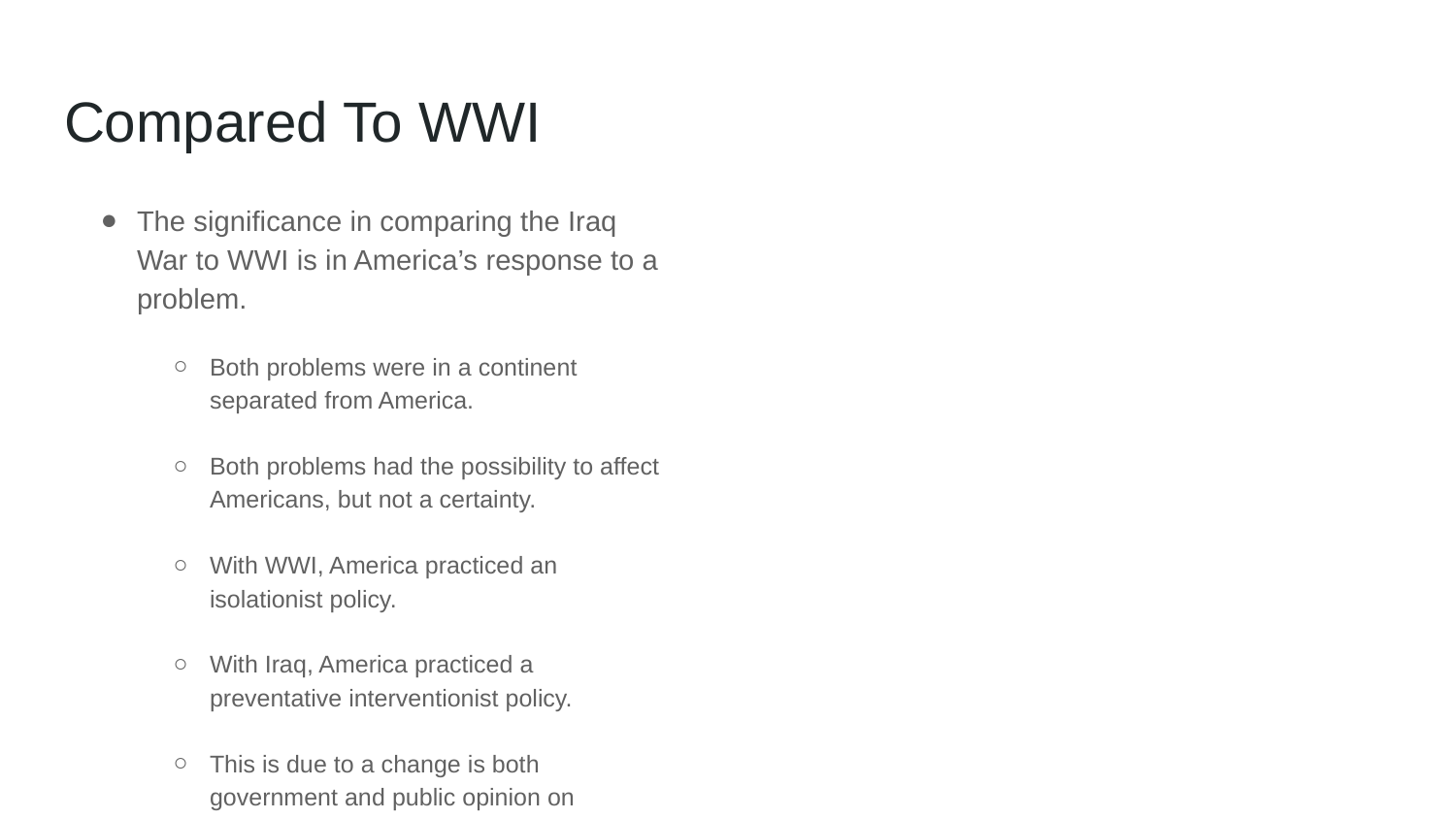

# Compared To WWI
The significance in comparing the Iraq War to WWI is in America’s response to a problem.
Both problems were in a continent separated from America.
Both problems had the possibility to affect Americans, but not a certainty.
With WWI, America practiced an isolationist policy.
With Iraq, America practiced a preventative interventionist policy.
This is due to a change is both government and public opinion on America’s place in the world after WWII.